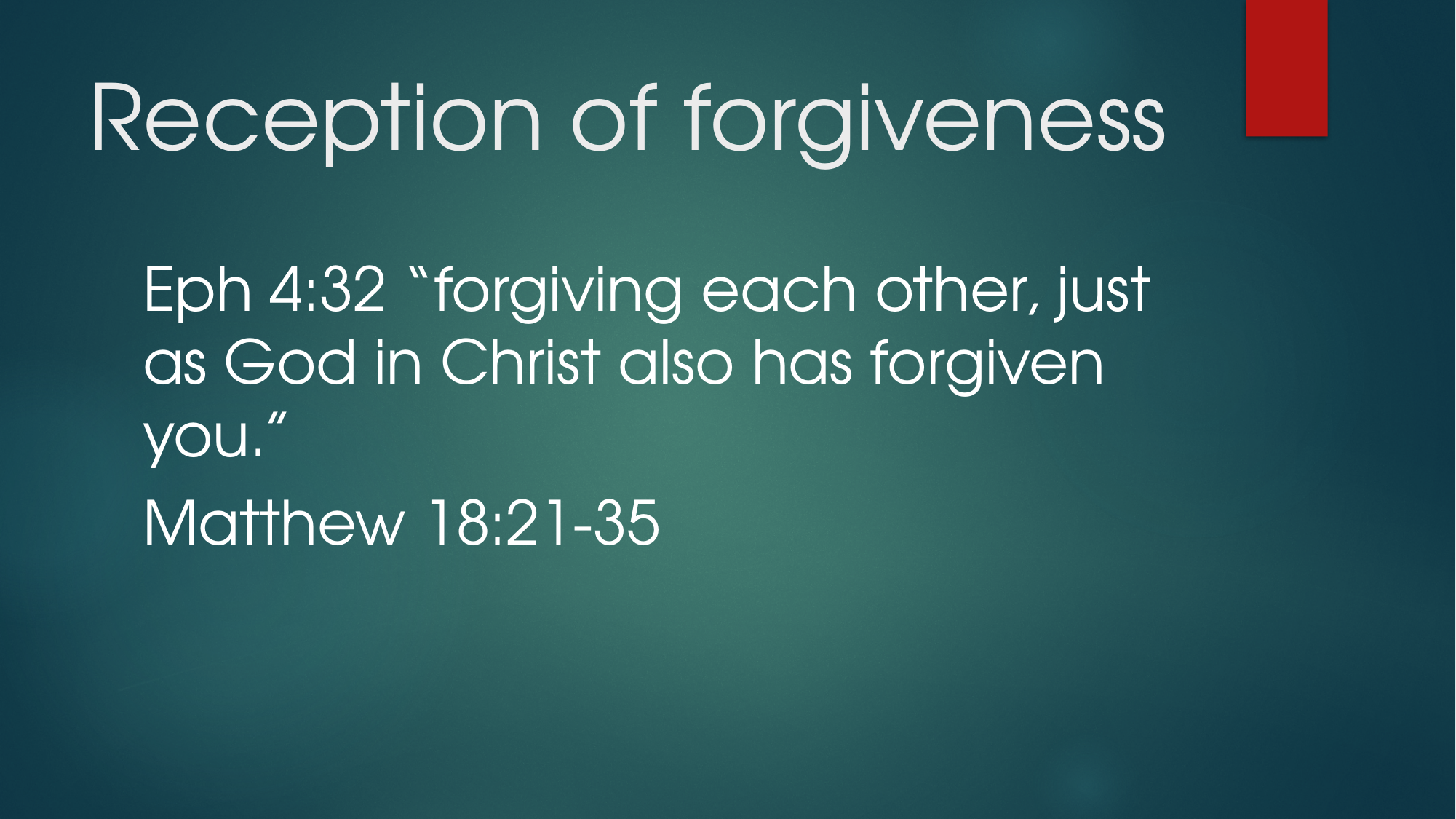

# Reception of forgiveness
Eph 4:32 “forgiving each other, just as God in Christ also has forgiven you.”
Matthew 18:21-35